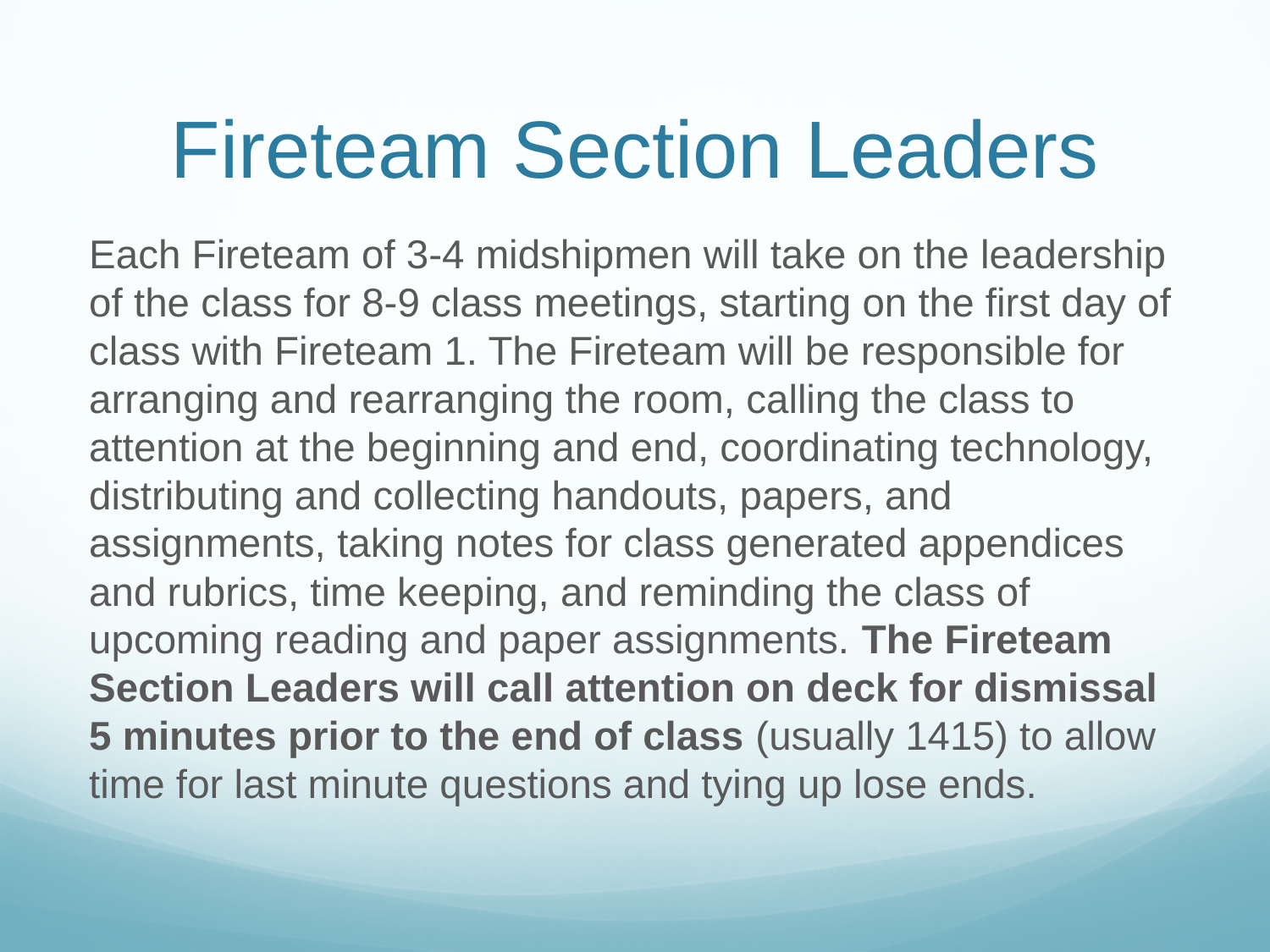

# Fireteam Section Leaders
Each Fireteam of 3-4 midshipmen will take on the leadership of the class for 8-9 class meetings, starting on the first day of class with Fireteam 1. The Fireteam will be responsible for arranging and rearranging the room, calling the class to attention at the beginning and end, coordinating technology, distributing and collecting handouts, papers, and assignments, taking notes for class generated appendices and rubrics, time keeping, and reminding the class of upcoming reading and paper assignments. The Fireteam Section Leaders will call attention on deck for dismissal 5 minutes prior to the end of class (usually 1415) to allow time for last minute questions and tying up lose ends.